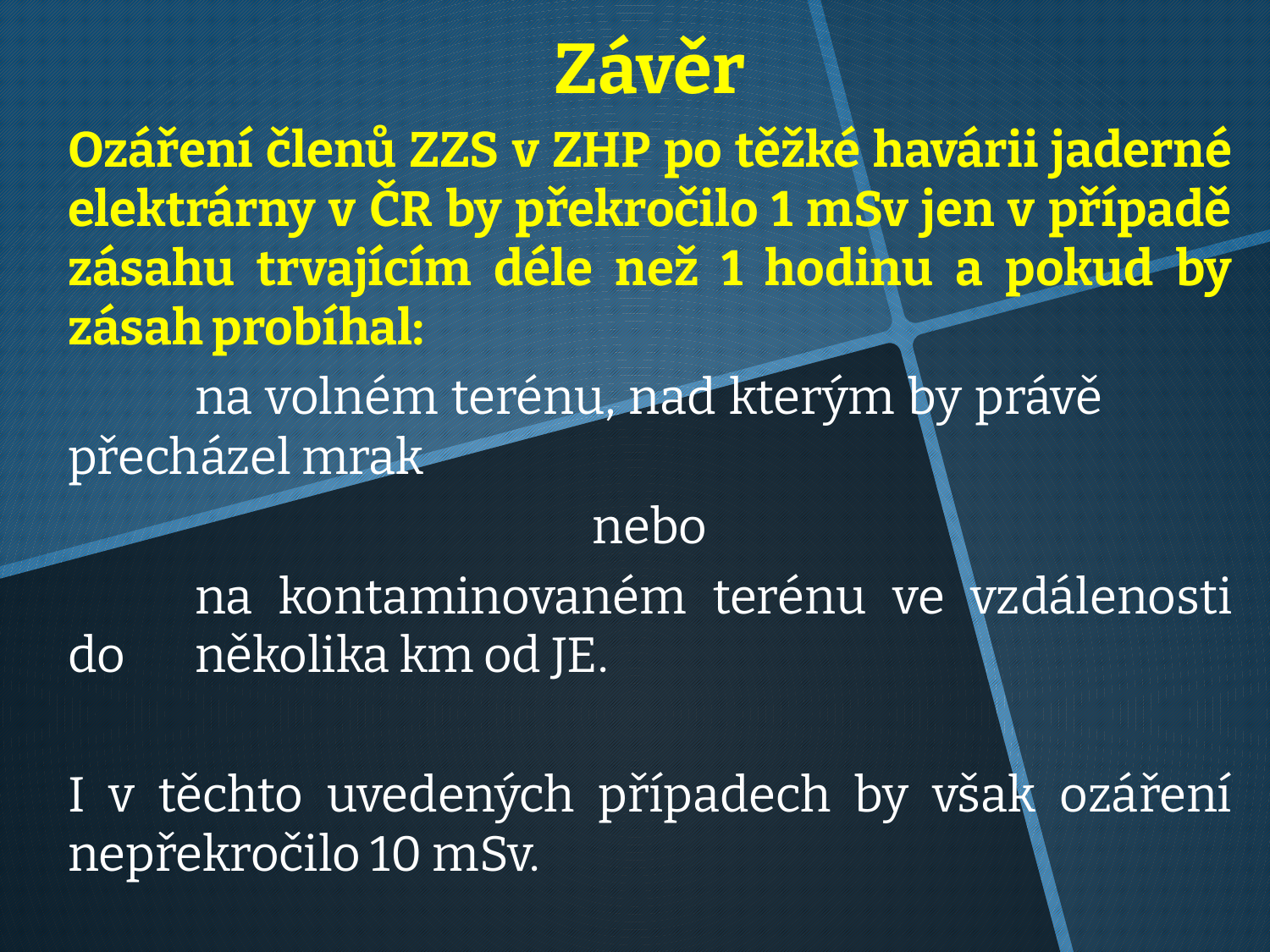

Závěr
Ozáření členů ZZS v ZHP po těžké havárii jaderné elektrárny v ČR by překročilo 1 mSv jen v případě zásahu trvajícím déle než 1 hodinu a pokud by zásah probíhal:
	na volném terénu, nad kterým by právě 	přecházel mrak
nebo
	na kontaminovaném terénu ve vzdálenosti do 	několika km od JE.

I v těchto uvedených případech by však ozáření nepřekročilo 10 mSv.